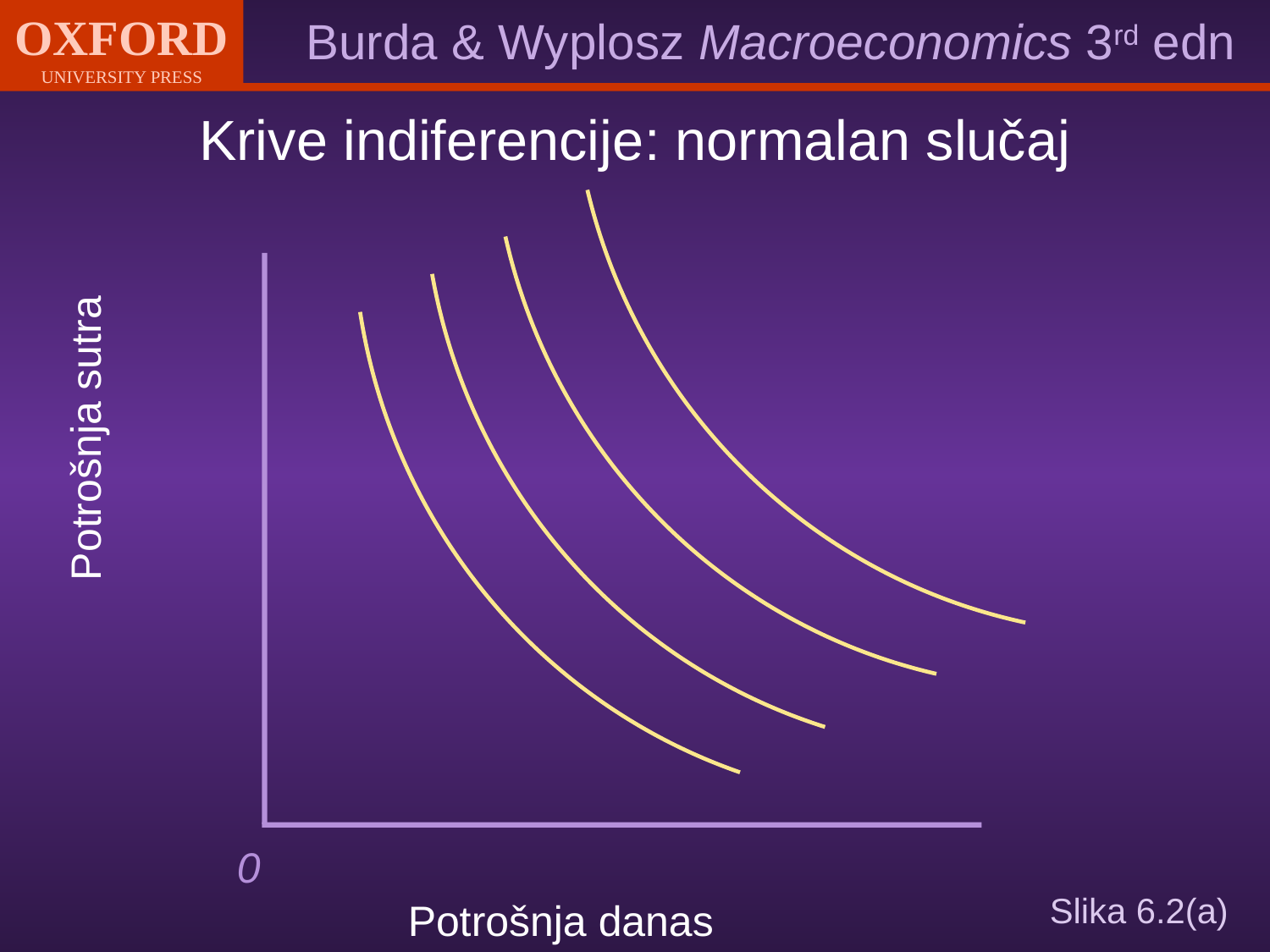

Krive indiferencije: normalan slučaj

Potrošnja sutra
0
# Slika 6.2(a)
Potrošnja danas